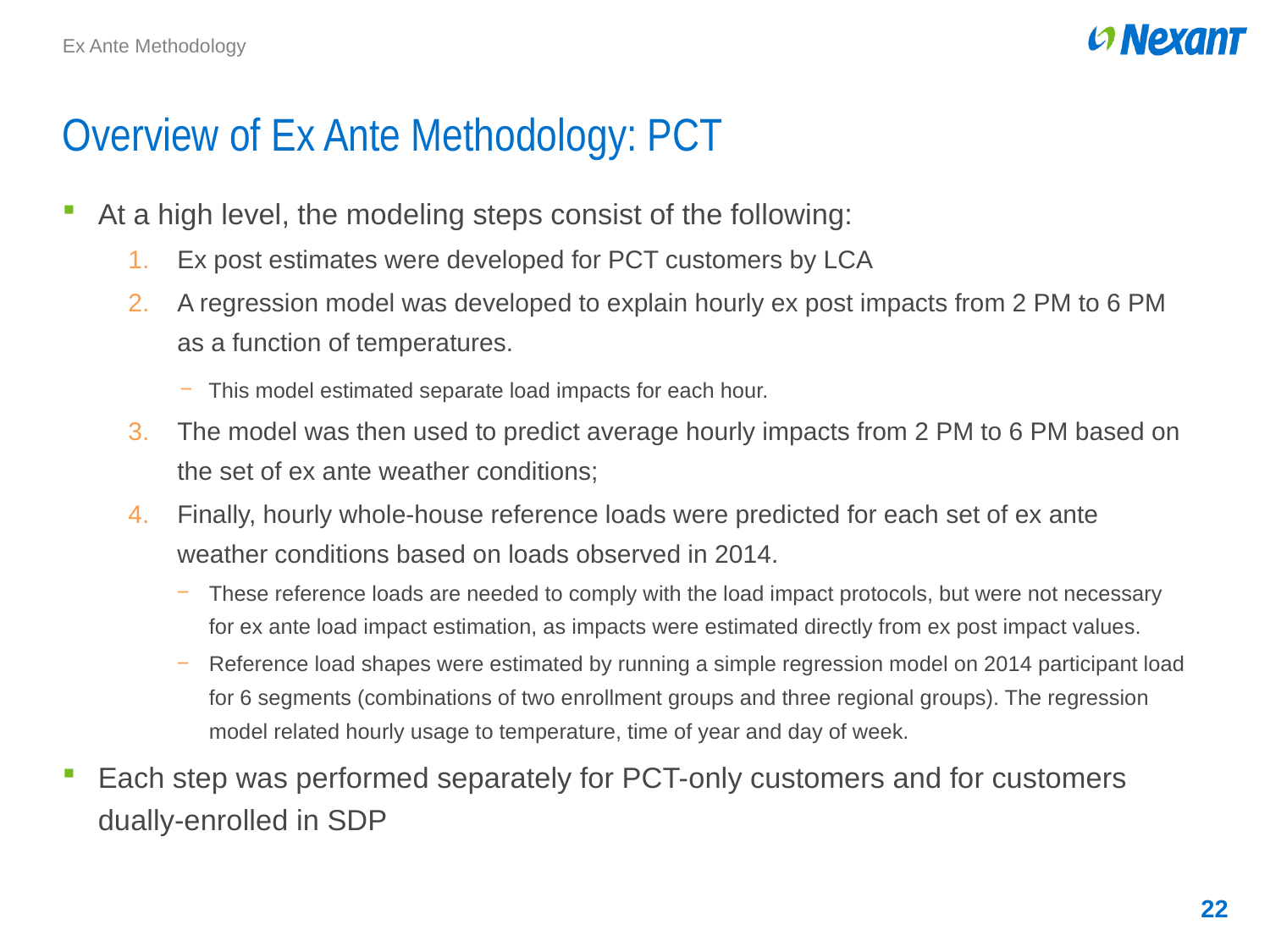

Ex Ante Methodology
# Overview of Ex Ante Methodology: PCT
At a high level, the modeling steps consist of the following:
Ex post estimates were developed for PCT customers by LCA
A regression model was developed to explain hourly ex post impacts from 2 PM to 6 PM as a function of temperatures.
This model estimated separate load impacts for each hour.
The model was then used to predict average hourly impacts from 2 PM to 6 PM based on the set of ex ante weather conditions;
Finally, hourly whole-house reference loads were predicted for each set of ex ante weather conditions based on loads observed in 2014.
These reference loads are needed to comply with the load impact protocols, but were not necessary for ex ante load impact estimation, as impacts were estimated directly from ex post impact values.
Reference load shapes were estimated by running a simple regression model on 2014 participant load for 6 segments (combinations of two enrollment groups and three regional groups). The regression model related hourly usage to temperature, time of year and day of week.
Each step was performed separately for PCT-only customers and for customers dually-enrolled in SDP

22